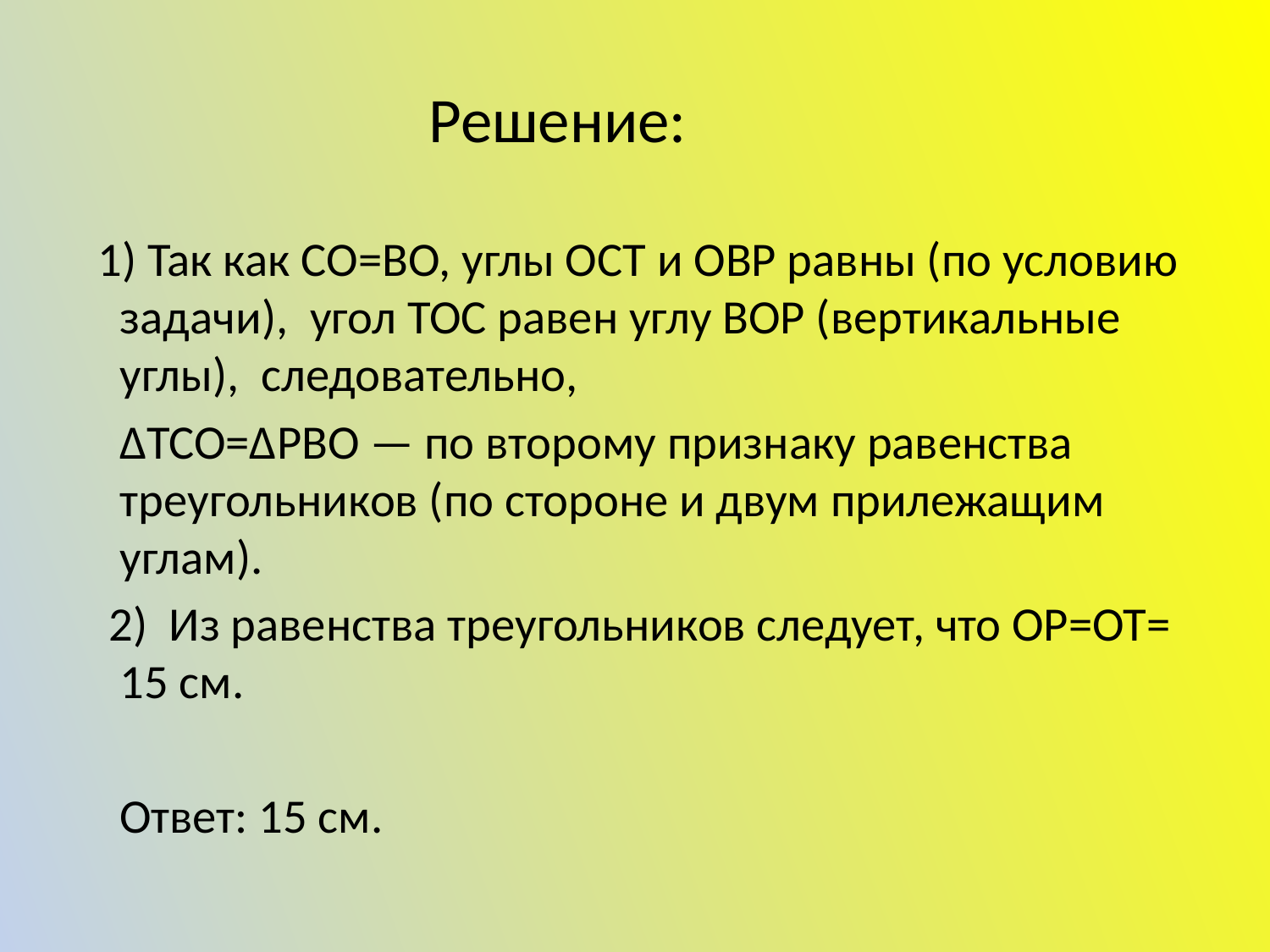

# Решение:
  1) Так как СО=ВО, углы ОСТ и ОВР равны (по условию задачи),  угол ТОС равен углу ВОР (вертикальные углы),  следовательно,
    ΔТСО=ΔРВО — по второму признаку равенства треугольников (по стороне и двум прилежащим углам).
   2)  Из равенства треугольников следует, что ОР=ОТ= 15 см.

    Ответ: 15 см.